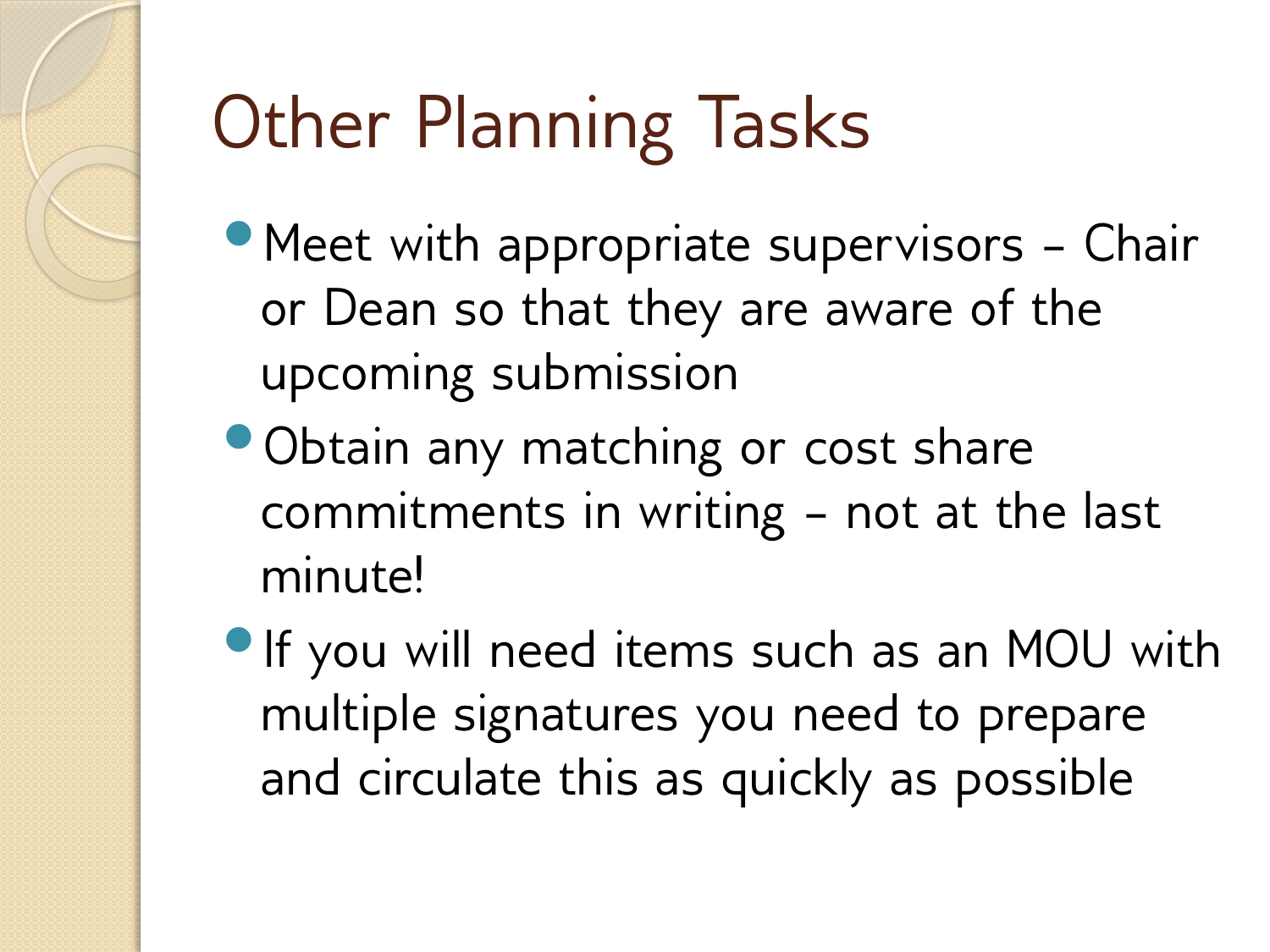

# Other Planning Tasks
Meet with appropriate supervisors – Chair or Dean so that they are aware of the upcoming submission
Obtain any matching or cost share commitments in writing – not at the last minute!
If you will need items such as an MOU with multiple signatures you need to prepare and circulate this as quickly as possible